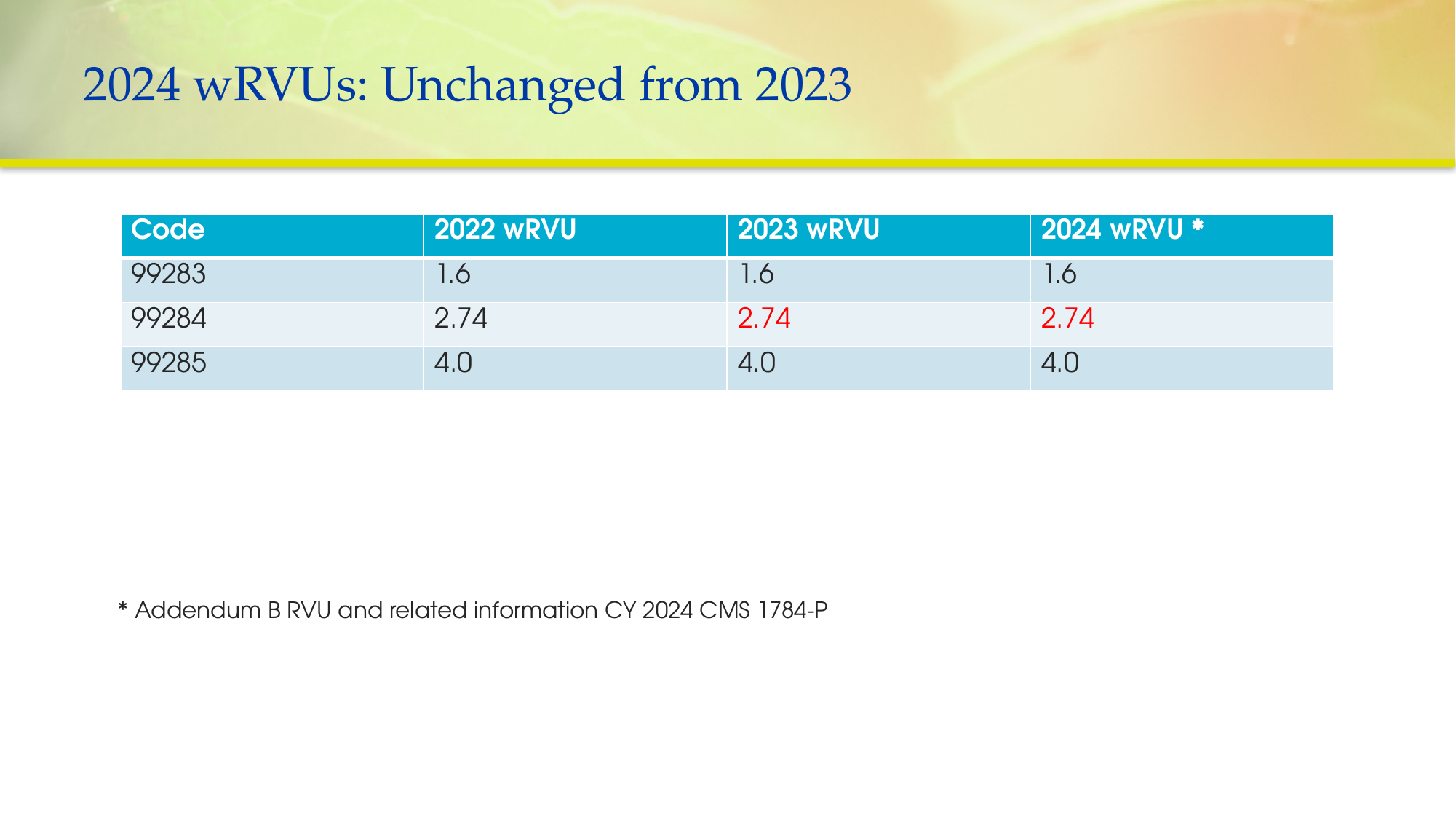

# 2024 wRVUs: Unchanged from 2023
| Code | 2022 wRVU | 2023 wRVU | 2024 wRVU \* |
| --- | --- | --- | --- |
| 99283 | 1.6 | 1.6 | 1.6 |
| 99284 | 2.74 | 2.74 | 2.74 |
| 99285 | 4.0 | 4.0 | 4.0 |
* Addendum B RVU and related information CY 2024 CMS 1784-P